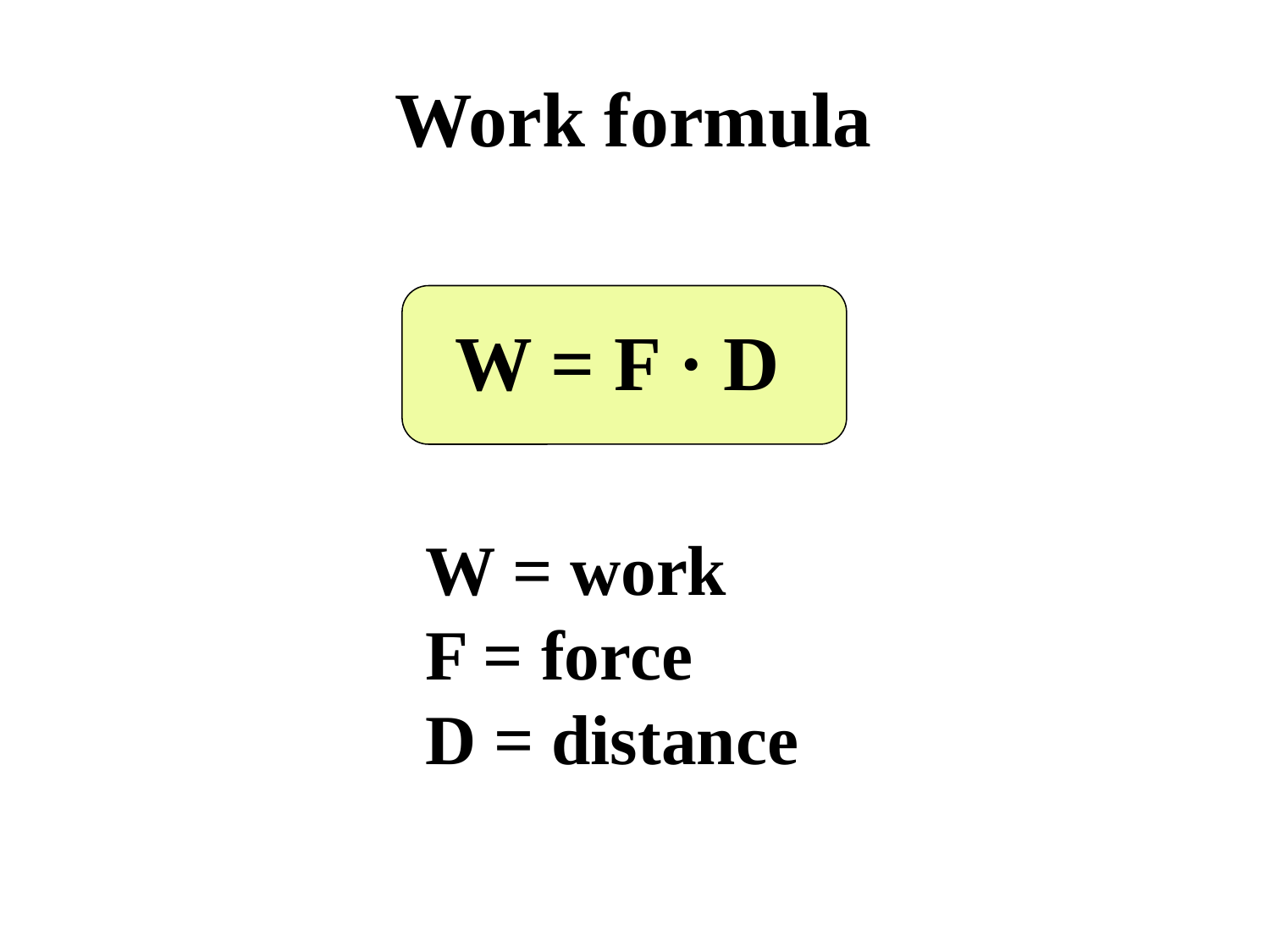

Work formula

W = F · D
W = work
F = force
D = distance